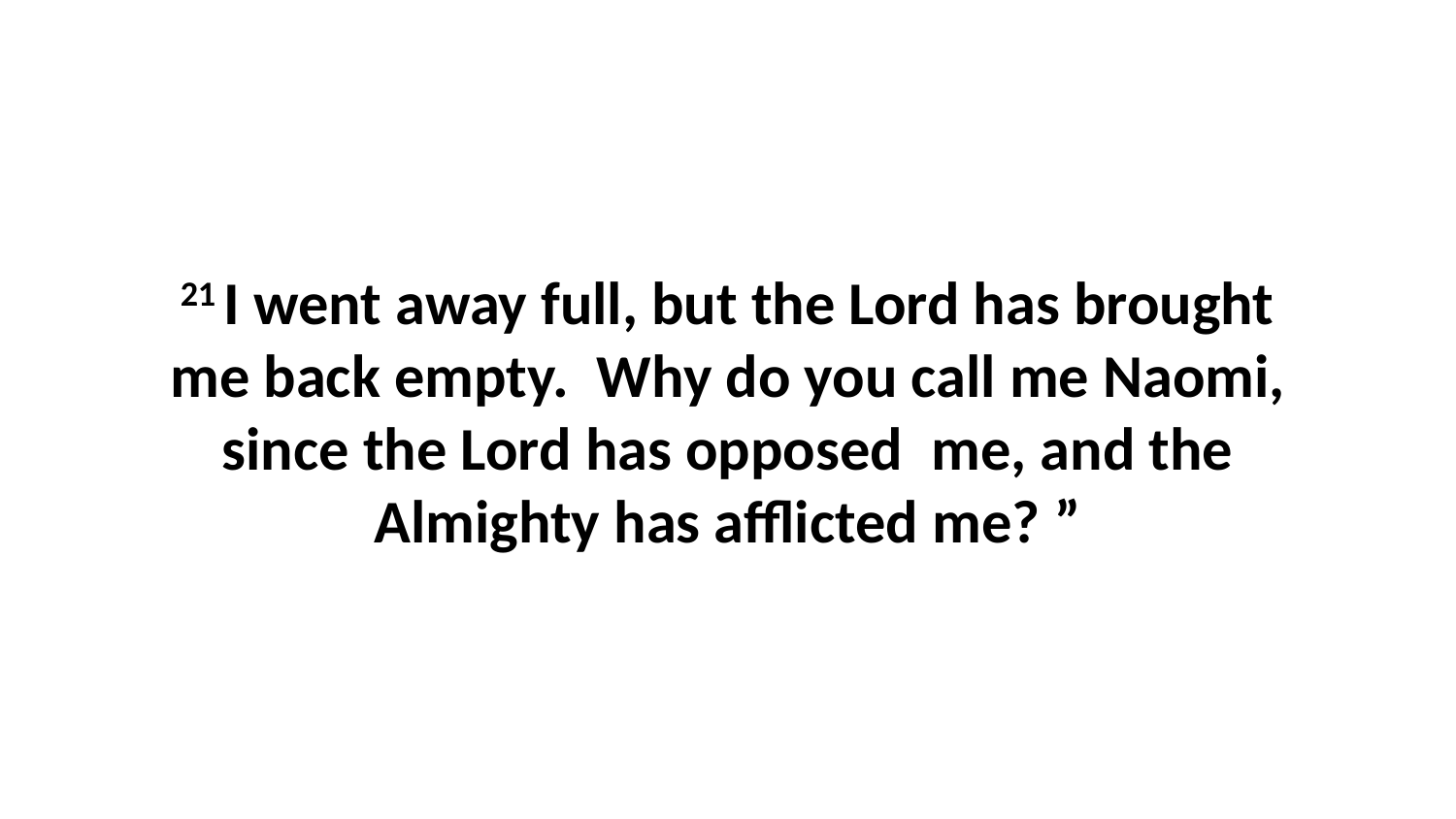

21 I went away full, but the Lord has brought me back empty.  Why do you call me Naomi, since the Lord has opposed  me, and the Almighty has afflicted me? ”